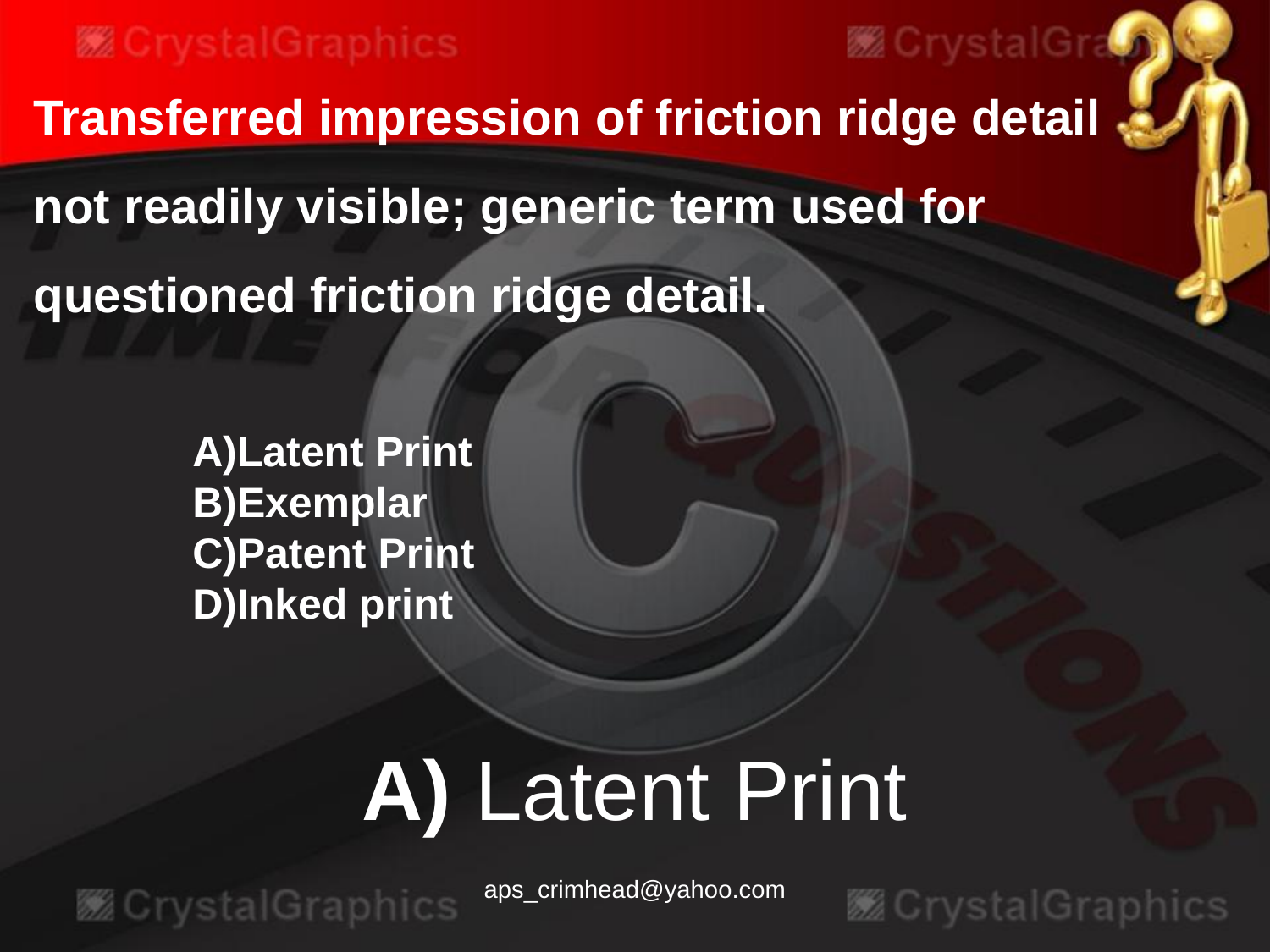

Transferred impression of friction ridge detail not readily visible; generic term used for questioned friction ridge detail.
A)Latent Print
B)Exemplar
C)Patent Print
D)Inked print
A) Latent Print
aps_crimhead@yahoo.com